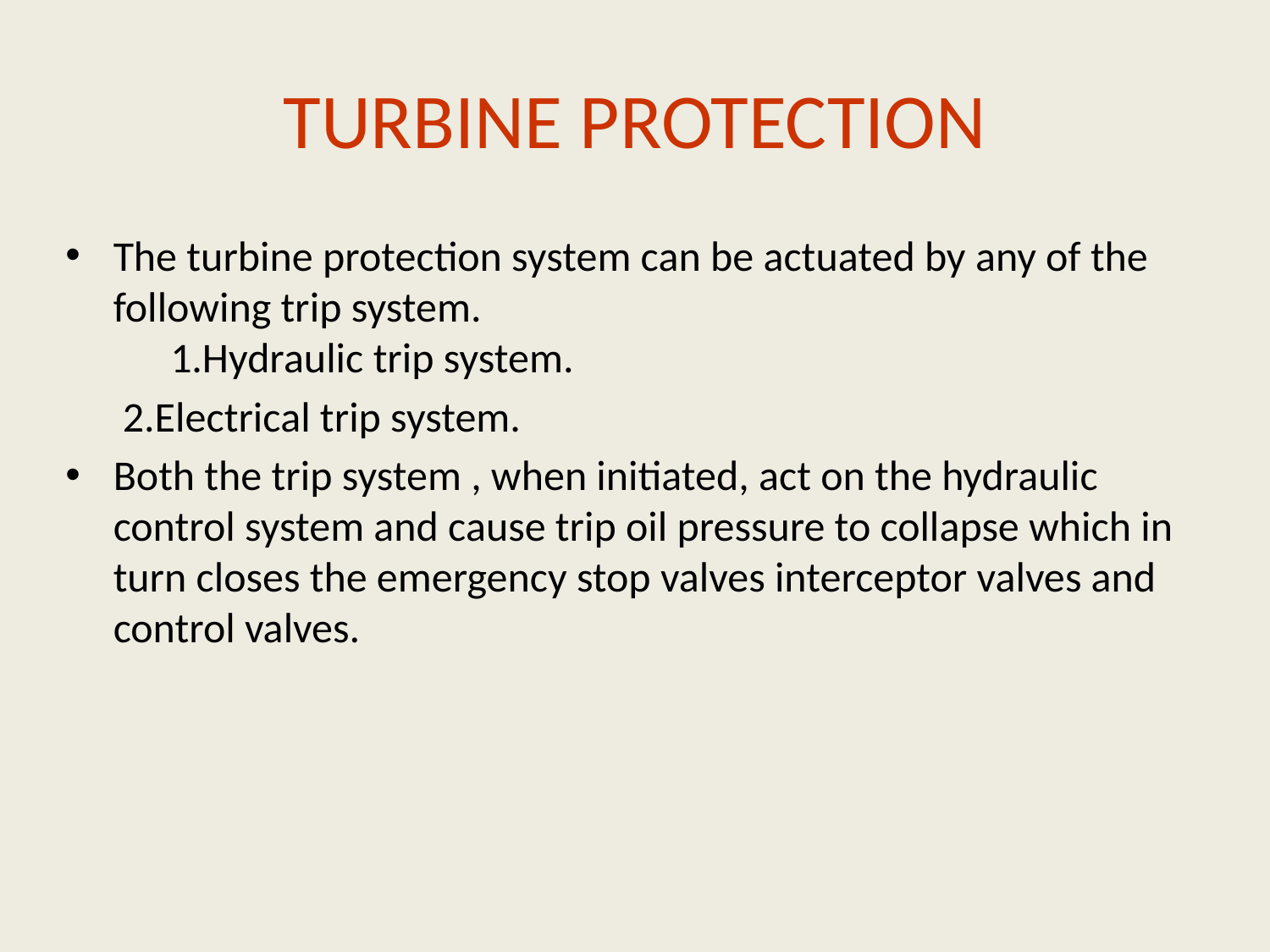

# TURBINE PROTECTION
The turbine protection system can be actuated by any of the following trip system.                                                                                1.Hydraulic trip system.
      2.Electrical trip system.
Both the trip system , when initiated, act on the hydraulic control system and cause trip oil pressure to collapse which in turn closes the emergency stop valves interceptor valves and control valves.